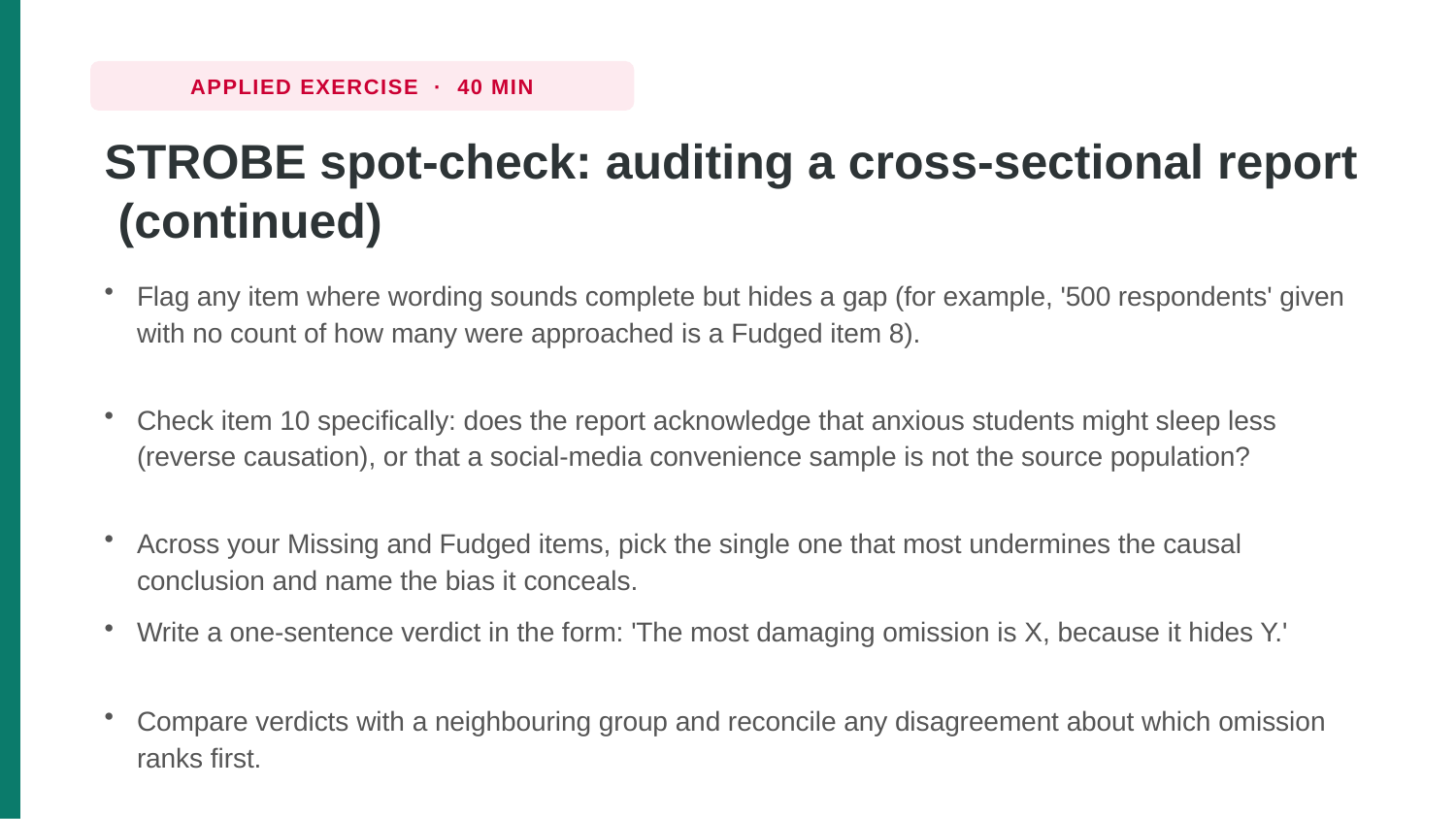

APPLIED EXERCISE  ·  40 MIN
STROBE spot-check: auditing a cross-sectional report  (continued)
Flag any item where wording sounds complete but hides a gap (for example, '500 respondents' given with no count of how many were approached is a Fudged item 8).
Check item 10 specifically: does the report acknowledge that anxious students might sleep less (reverse causation), or that a social-media convenience sample is not the source population?
Across your Missing and Fudged items, pick the single one that most undermines the causal conclusion and name the bias it conceals.
Write a one-sentence verdict in the form: 'The most damaging omission is X, because it hides Y.'
Compare verdicts with a neighbouring group and reconcile any disagreement about which omission ranks first.